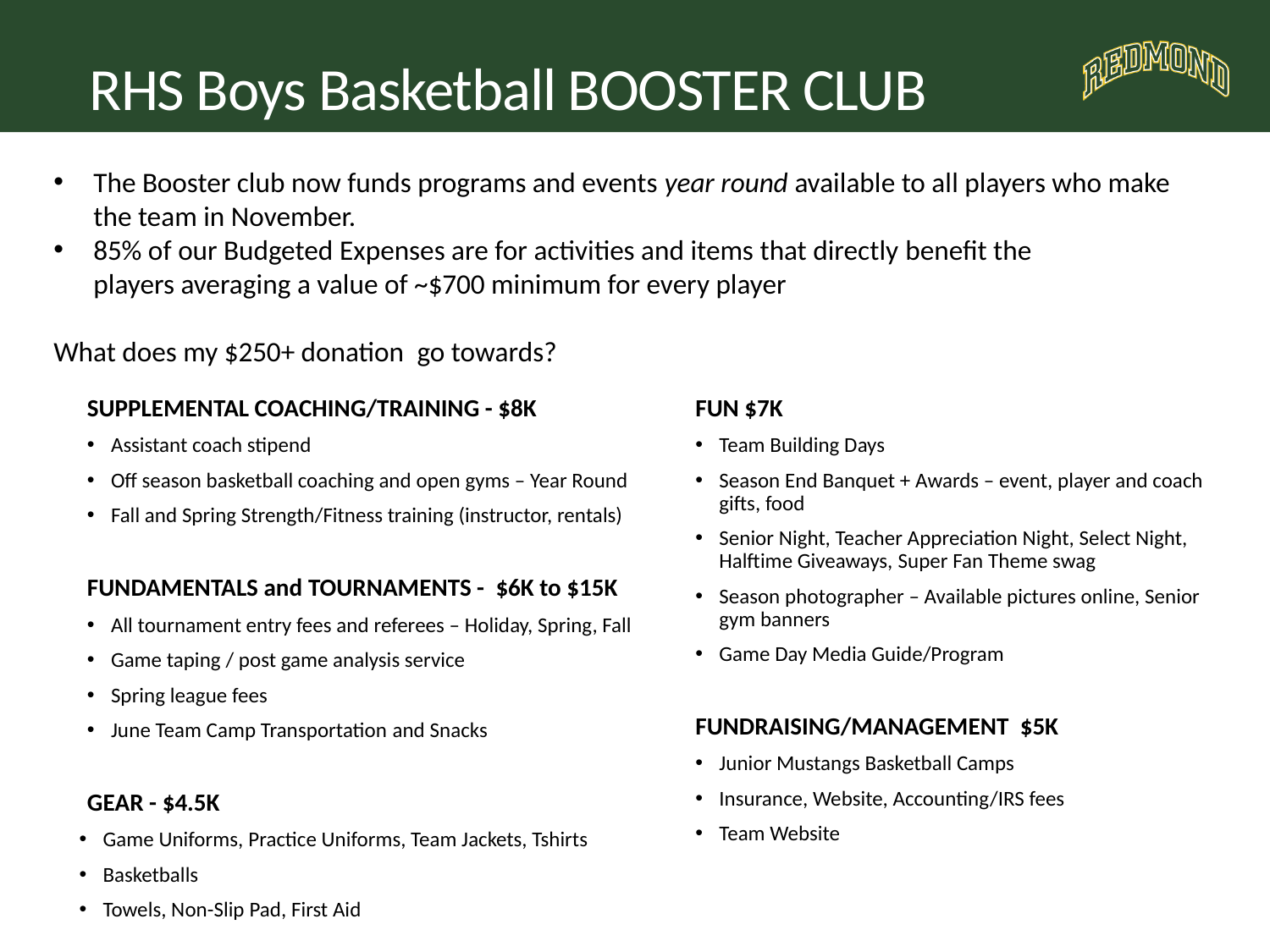

# RHS Boys Basketball BOOSTER CLUB
The Booster club now funds programs and events year round available to all players who make the team in November.
85% of our Budgeted Expenses are for activities and items that directly benefit the players averaging a value of ~$700 minimum for every player

What does my $250+ donation  go towards?

SUPPLEMENTAL COACHING/TRAINING - $8K
Assistant coach stipend
Off season basketball coaching and open gyms – Year Round
Fall and Spring Strength/Fitness training (instructor, rentals)

FUNDAMENTALS and TOURNAMENTS -  $6K to $15K
All tournament entry fees and referees – Holiday, Spring, Fall
Game taping / post game analysis service
Spring league fees
June Team Camp Transportation and Snacks

GEAR - $4.5K
Game Uniforms, Practice Uniforms, Team Jackets, Tshirts
Basketballs
Towels, Non-Slip Pad, First Aid
FUN $7K
Team Building Days
Season End Banquet + Awards – event, player and coach gifts, food
Senior Night, Teacher Appreciation Night, Select Night, Halftime Giveaways, Super Fan Theme swag
Season photographer – Available pictures online, Senior gym banners
Game Day Media Guide/Program

FUNDRAISING/MANAGEMENT  $5K
Junior Mustangs Basketball Camps
Insurance, Website, Accounting/IRS fees
Team Website